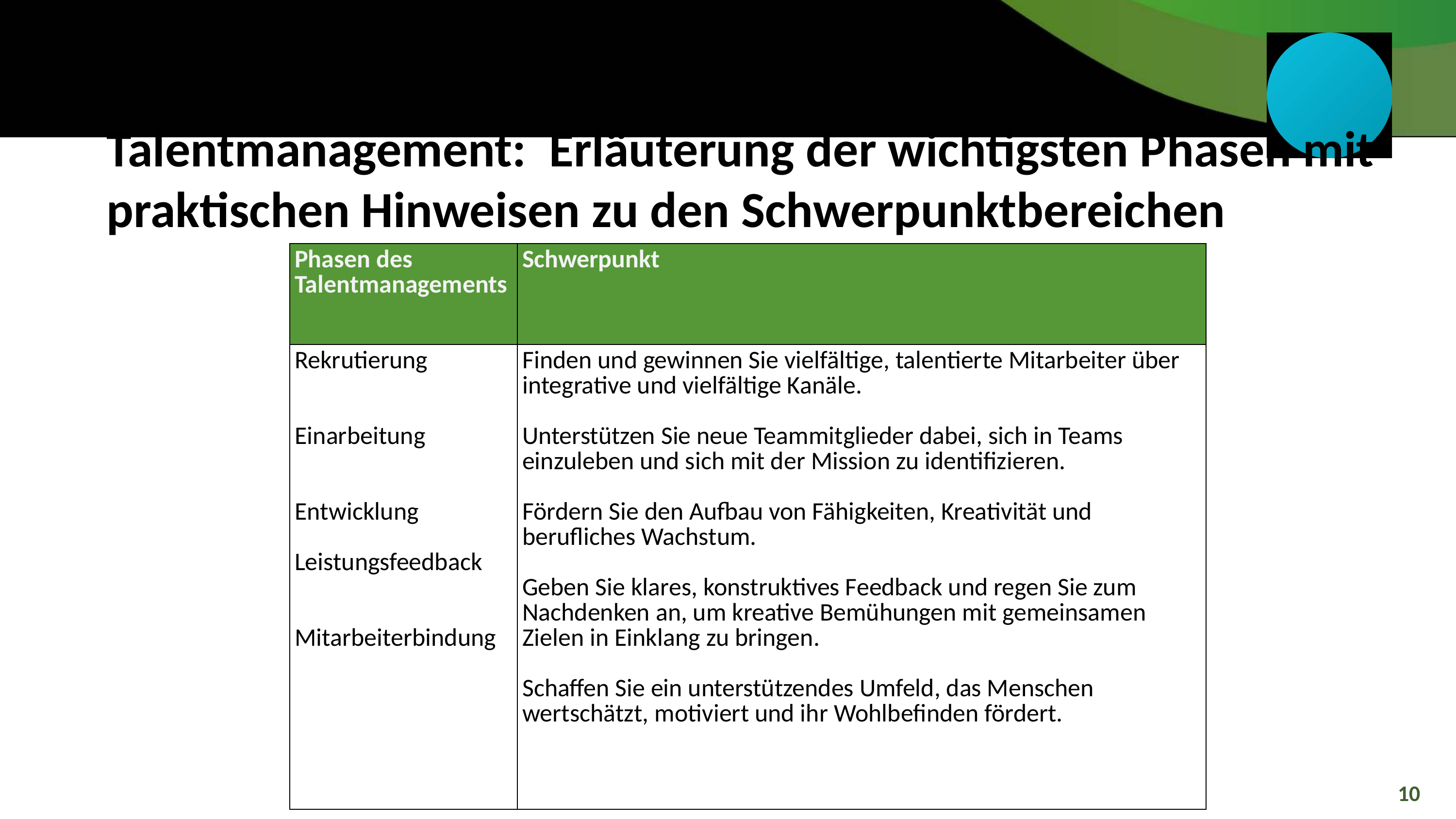

Talentmanagement:  Erläuterung der wichtigsten Phasen mit praktischen Hinweisen zu den Schwerpunktbereichen

| Phasen des Talentmanagements | Schwerpunkt |
| --- | --- |
| Rekrutierung Einarbeitung Entwicklung Leistungsfeedback Mitarbeiterbindung | Finden und gewinnen Sie vielfältige, talentierte Mitarbeiter über integrative und vielfältige Kanäle. Unterstützen Sie neue Teammitglieder dabei, sich in Teams einzuleben und sich mit der Mission zu identifizieren. Fördern Sie den Aufbau von Fähigkeiten, Kreativität und berufliches Wachstum. Geben Sie klares, konstruktives Feedback und regen Sie zum Nachdenken an, um kreative Bemühungen mit gemeinsamen Zielen in Einklang zu bringen. Schaffen Sie ein unterstützendes Umfeld, das Menschen wertschätzt, motiviert und ihr Wohlbefinden fördert. |
10